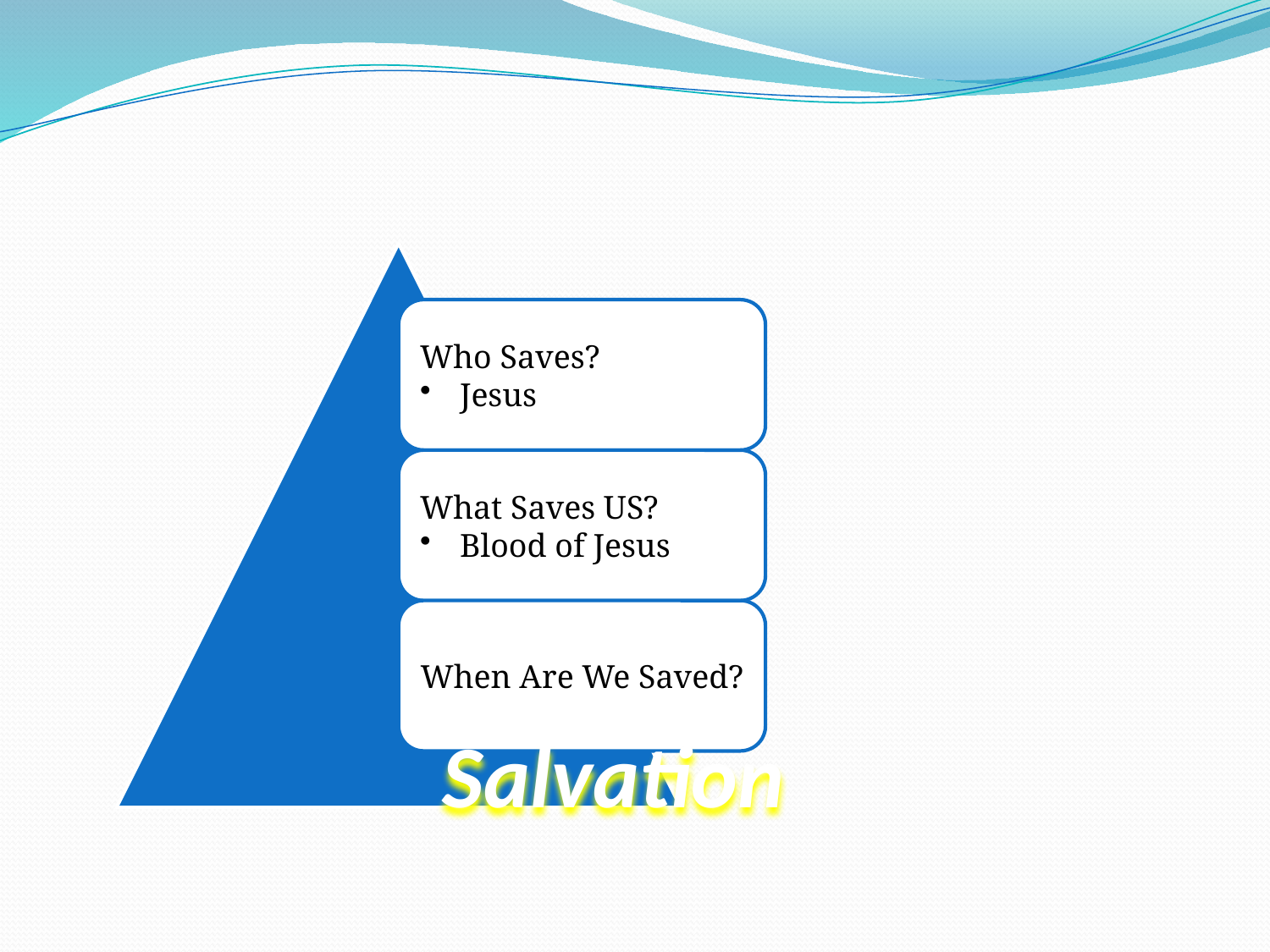

Who Saves?
Jesus
What Saves US?
Blood of Jesus
When Are We Saved?
# Salvation